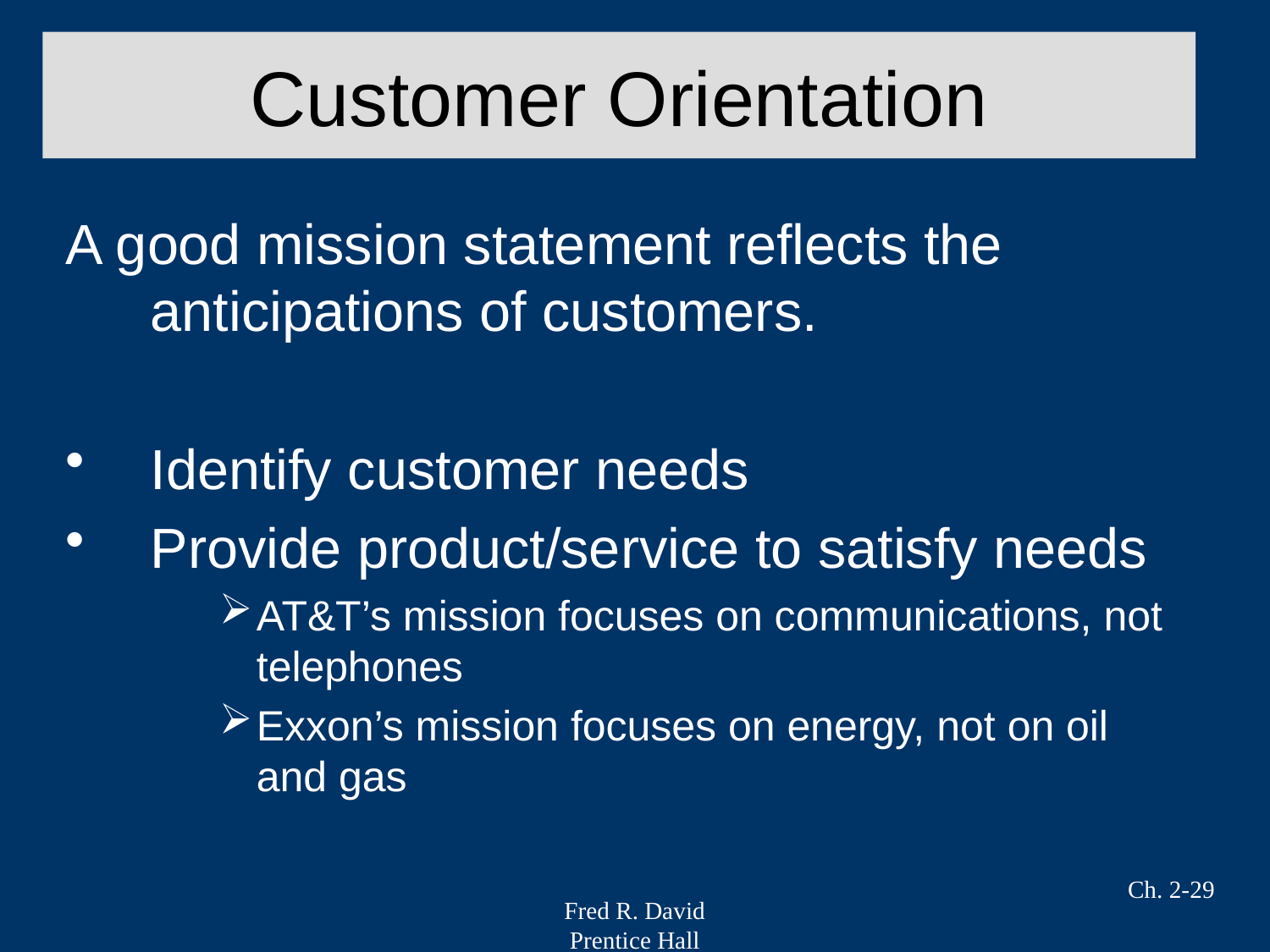

# Customer Orientation
A good mission statement reflects the anticipations of customers.

Identify customer needs
Provide product/service to satisfy needs
AT&T’s mission focuses on communications, not telephones
Exxon’s mission focuses on energy, not on oil and gas
Ch. 2-29
Fred R. David
Prentice Hall